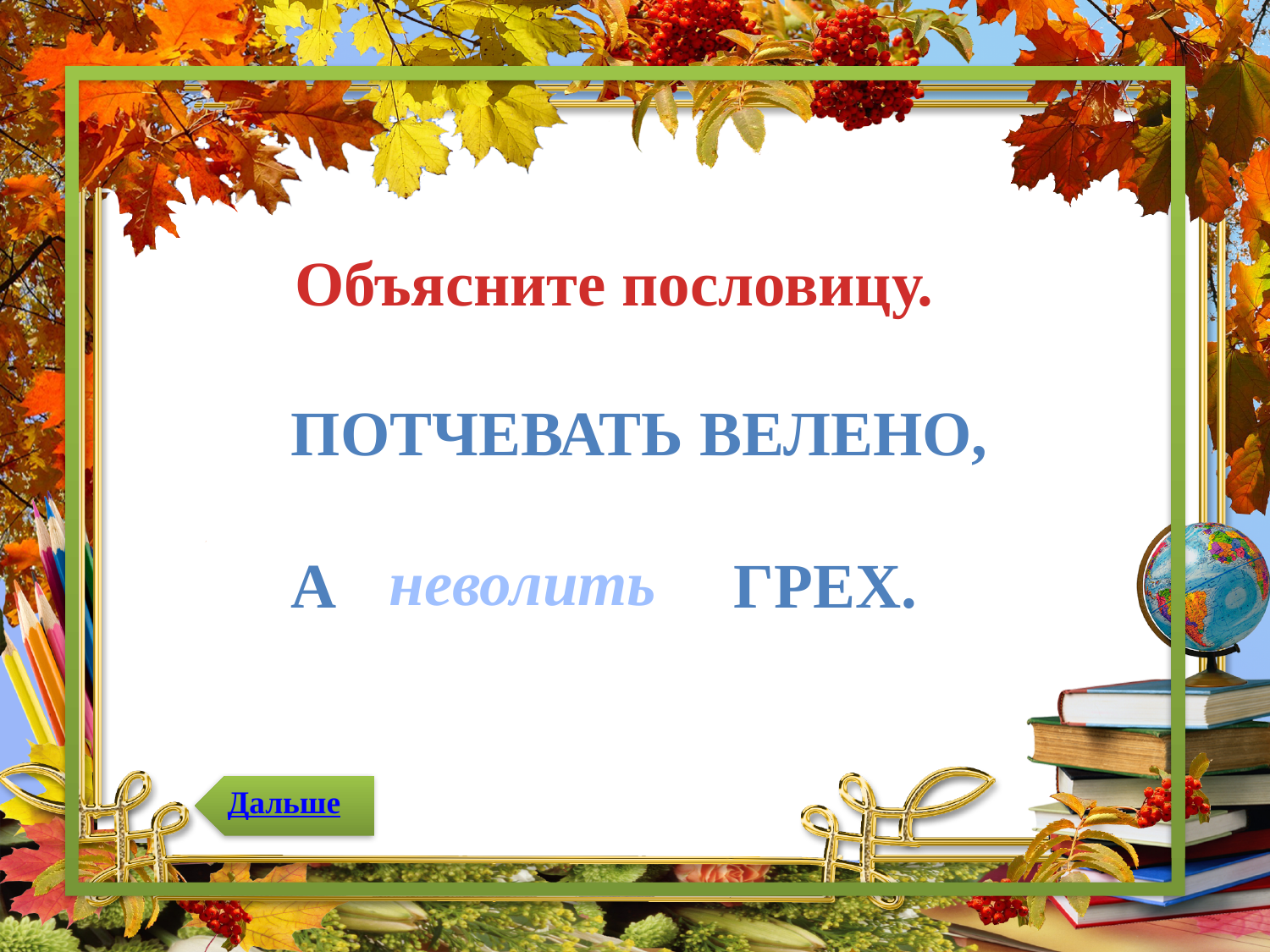

Объясните пословицу.
Потчевать велено,

А                         грех.
неволить

Дальше